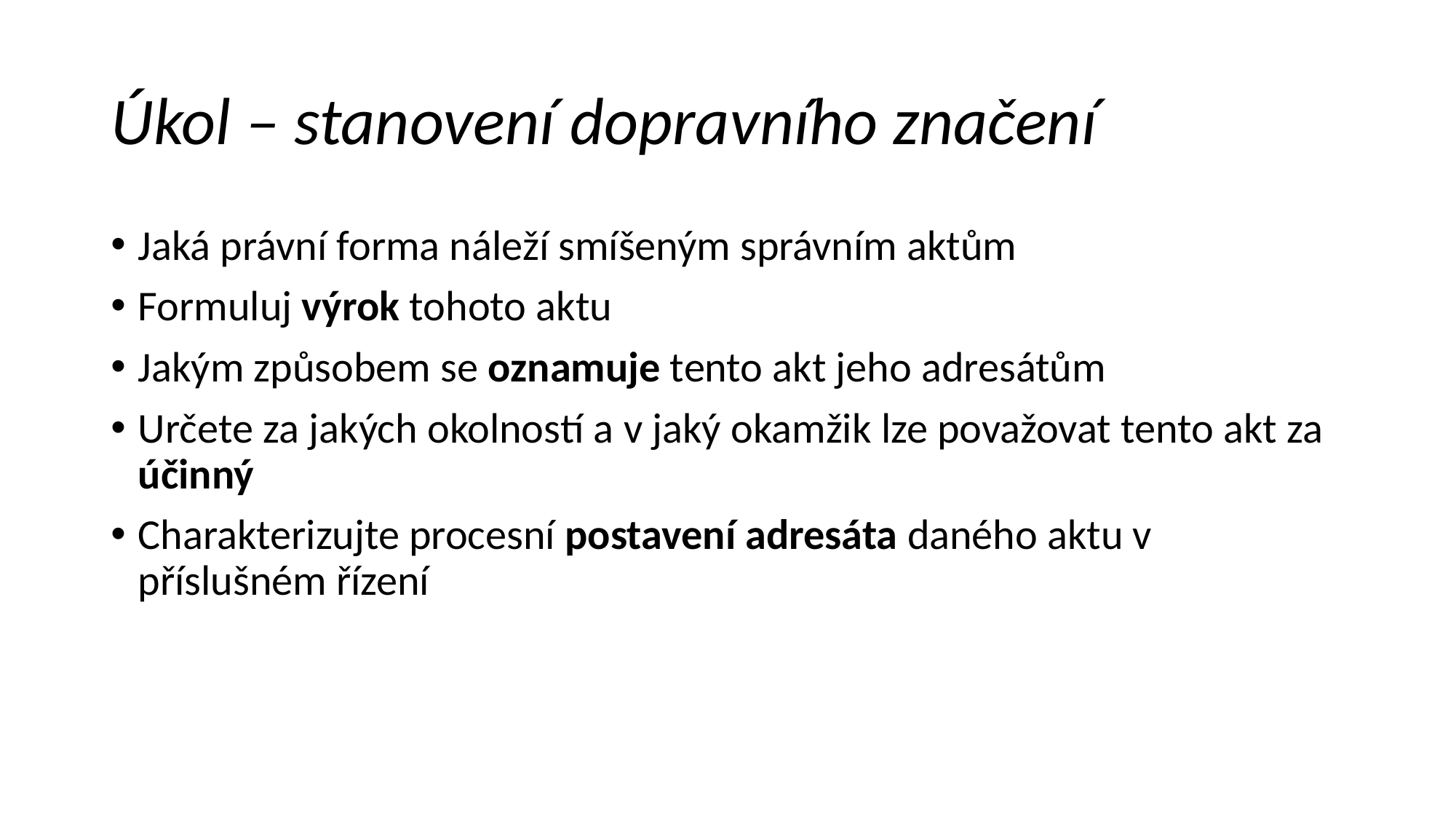

# Úkol – stanovení dopravního značení
Jaká právní forma náleží smíšeným správním aktům
Formuluj výrok tohoto aktu
Jakým způsobem se oznamuje tento akt jeho adresátům
Určete za jakých okolností a v jaký okamžik lze považovat tento akt za účinný
Charakterizujte procesní postavení adresáta daného aktu v příslušném řízení